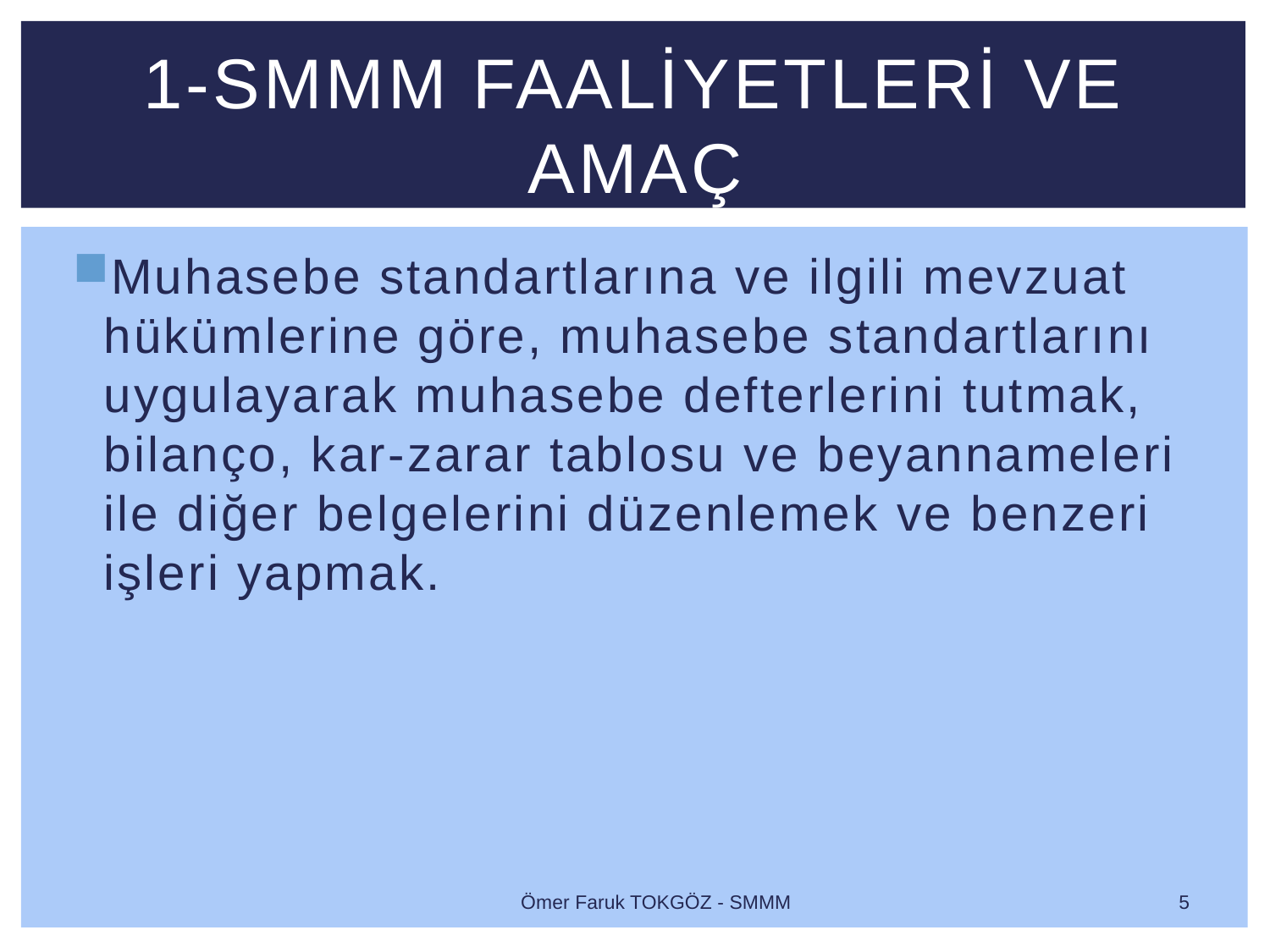

# 1-SMMM FAALİYETLERİ VE AMAÇ
Muhasebe standartlarına ve ilgili mevzuat hükümlerine göre, muhasebe standartlarını uygulayarak muhasebe defterlerini tutmak, bilanço, kar-zarar tablosu ve beyannameleri ile diğer belgelerini düzenlemek ve benzeri işleri yapmak.
5
Ömer Faruk TOKGÖZ - SMMM